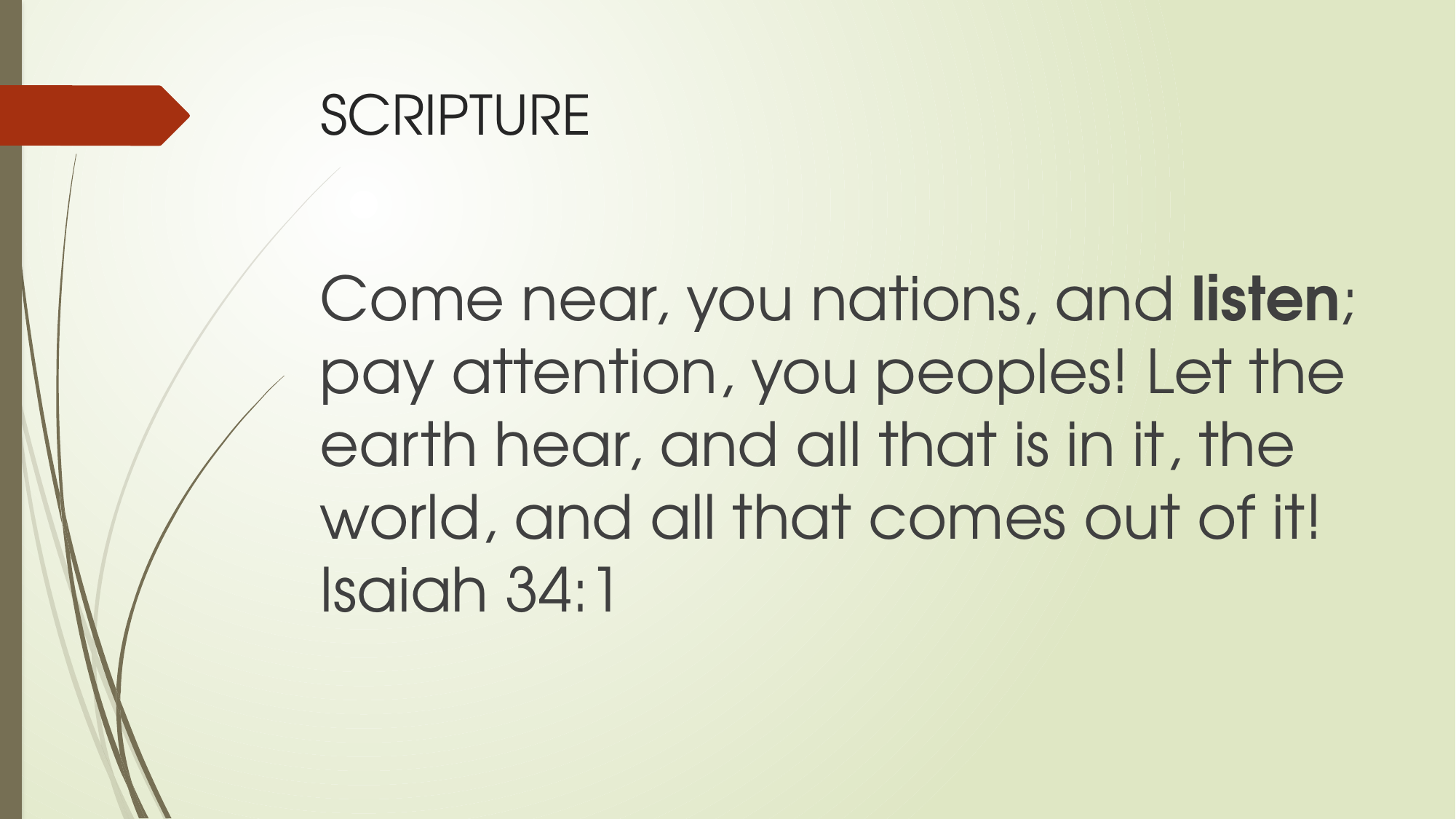

# SCRIPTURE
Come near, you nations, and listen; pay attention, you peoples! Let the earth hear, and all that is in it, the world, and all that comes out of it!  Isaiah 34:1